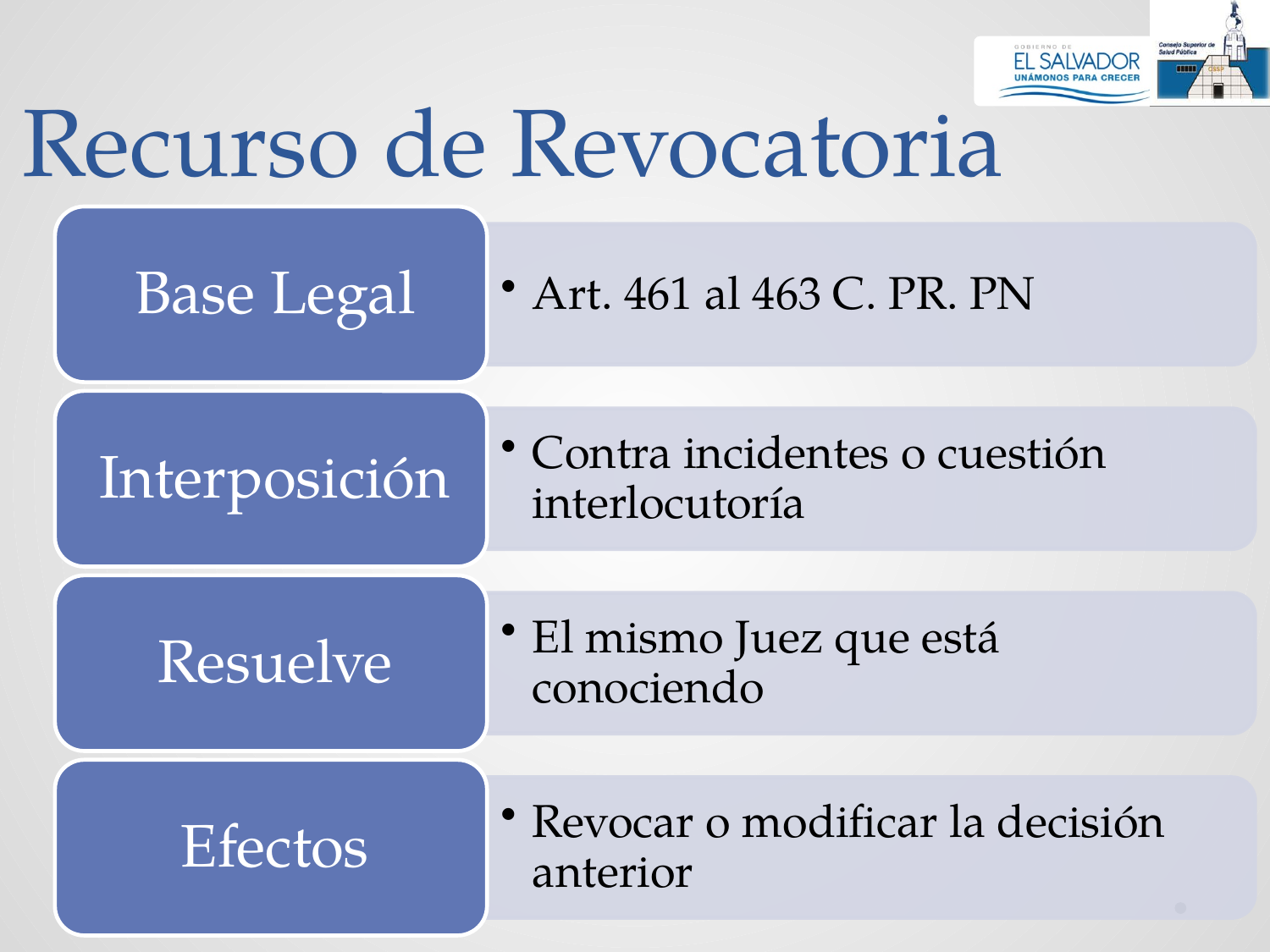

# Recurso de Revocatoria
Art. 461 al 463 C. PR. PN
Base Legal
Contra incidentes o cuestión interlocutoría
Interposición
El mismo Juez que está conociendo
Resuelve
Revocar o modificar la decisión anterior
Efectos